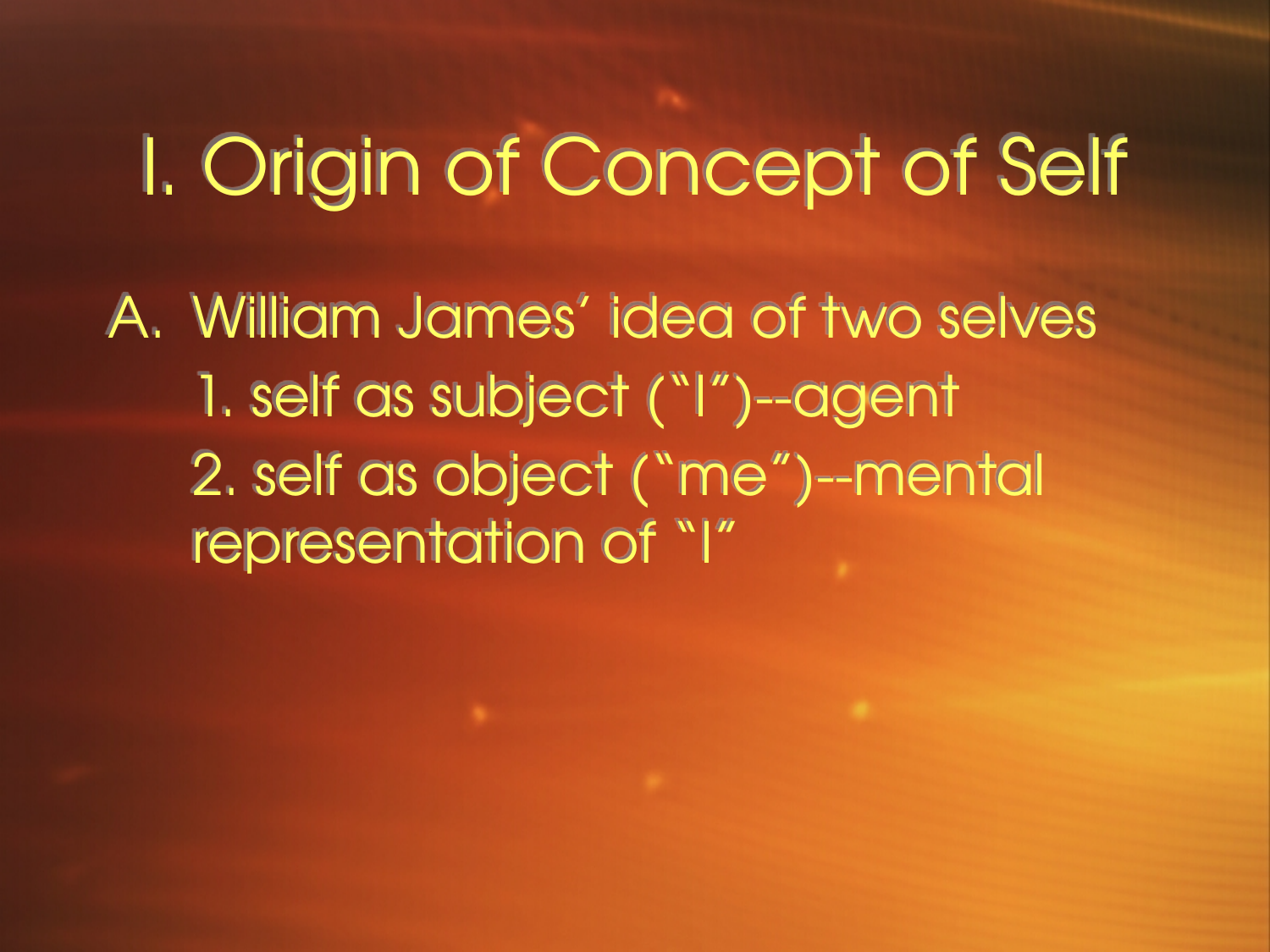

# I. Origin of Concept of Self
William James’ idea of two selves
	1. self as subject (“I”)--agent
	2. self as object (“me”)--mental representation of “I”